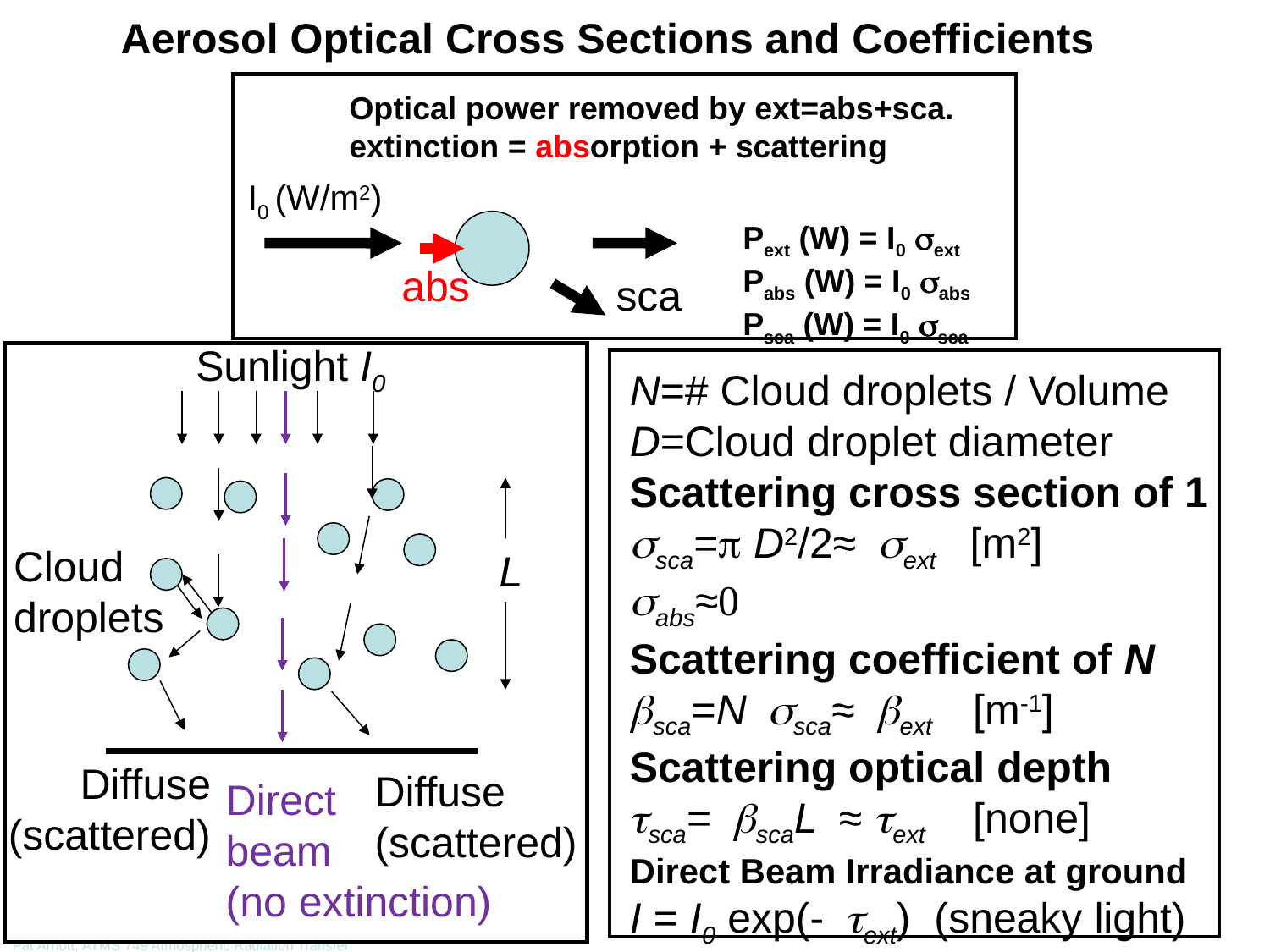

# Aerosol Optical Cross Sections and Coefficients

Optical power removed by ext=abs+sca.
extinction = absorption + scattering
I0 (W/m2)

Pext (W) = I0 σext
Pabs (W) = I0 σabs
Psca (W) = I0 σsca

abs
sca
Sunlight I0

N=# Cloud droplets / Volume
D=Cloud droplet diameter
Scattering cross section of 1
σsca=π D2/2≈ σext     [m2]
σabs≈0
Scattering coefficient of N
βsca=N σsca≈ βext      [m-1]
Scattering optical depth
τsca= βscaL ≈ τext       [none]
Direct Beam Irradiance at ground
I = I0 exp(- τext)  (sneaky light)

Cloud
droplets

L

Diffuse
(scattered)
Diffuse
(scattered)
Direct
beam
(no extinction)